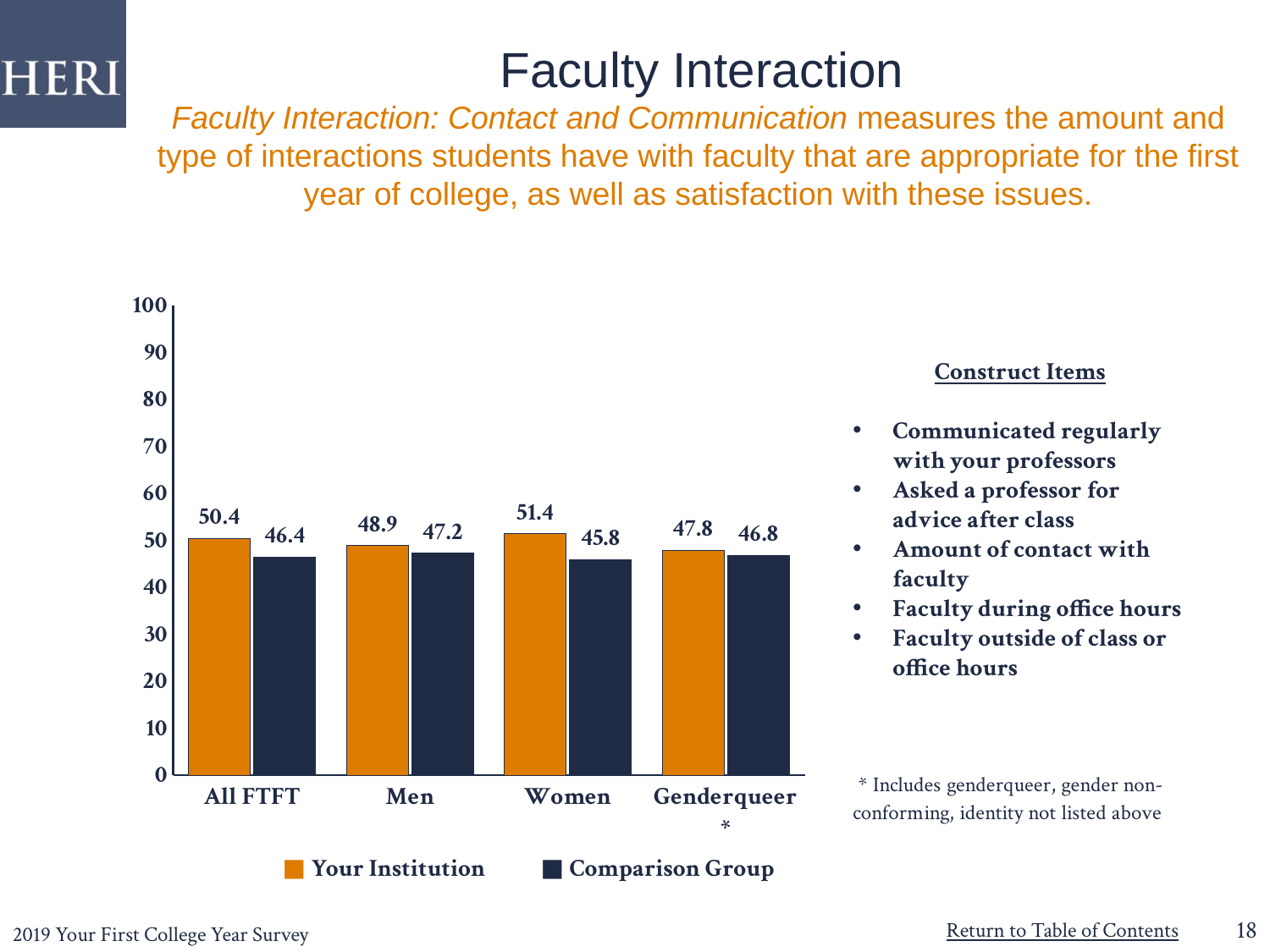

# Faculty Interaction Faculty Interaction: Contact and Communication measures the amount and type of interactions students have with faculty that are appropriate for the first year of college, as well as satisfaction with these issues.

### Chart

| Category |  |  |
|---|---|---|
| All FTFT | 50.39 | 46.41 |
| Men | 48.87 | 47.22 |
| Women | 51.38 | 45.84 |
| Genderqueer* | 47.8 | 46.81 |
Construct Items

Communicated regularly with your professors
Asked a professor for advice after class
Amount of contact with faculty
Faculty during office hours
Faculty outside of class or office hours

■ Comparison Group
■ Your Institution
18
2019 Your First College Year Survey